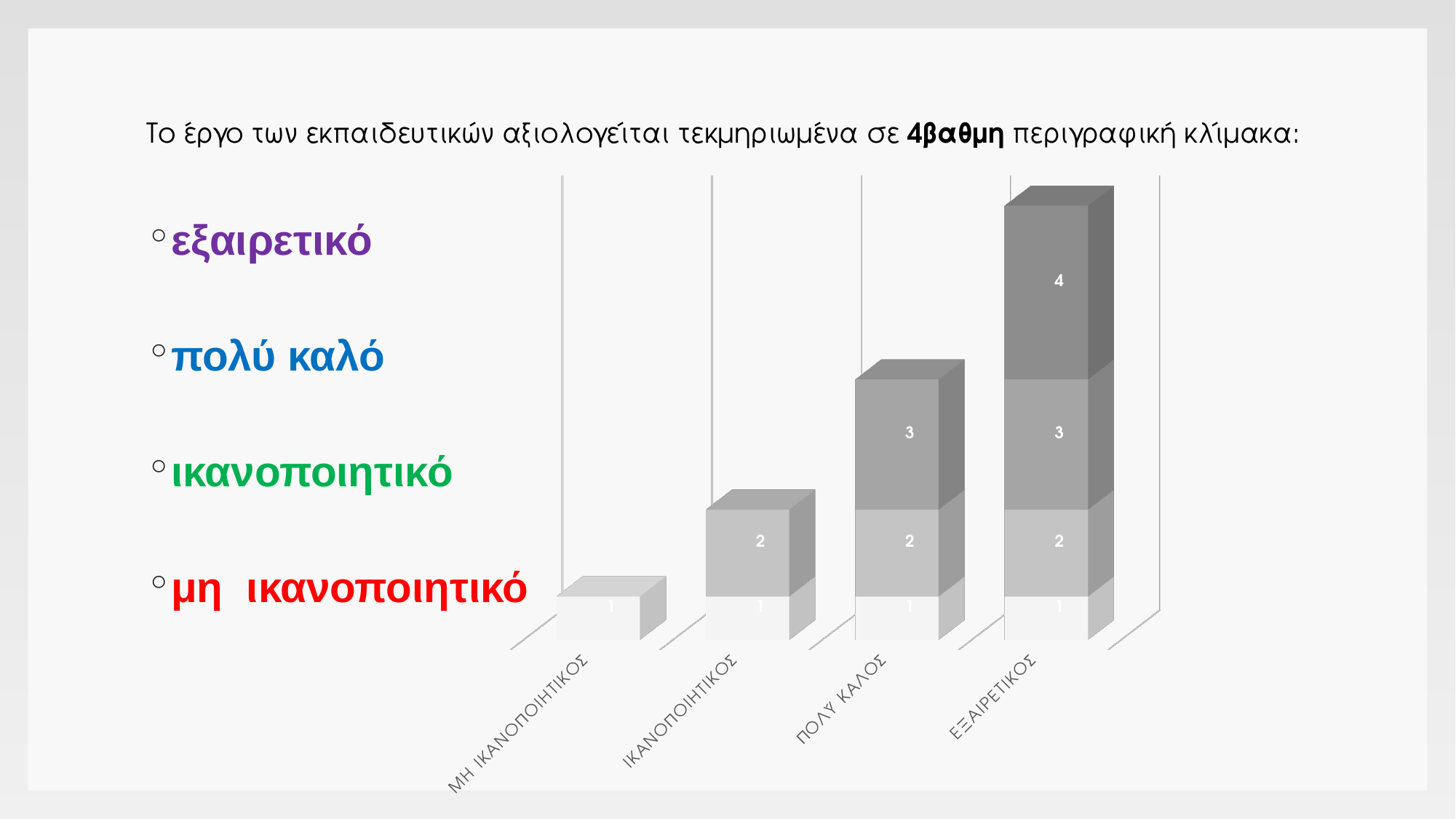

Το έργο των εκπαιδευτικών αξιολογείται τεκμηριωμένα σε 4βαθμη περιγραφική κλίμακα:
εξαιρετικό
πολύ καλό
ικανοποιητικό
μη  ικανοποιητικό

[unsupported chart]